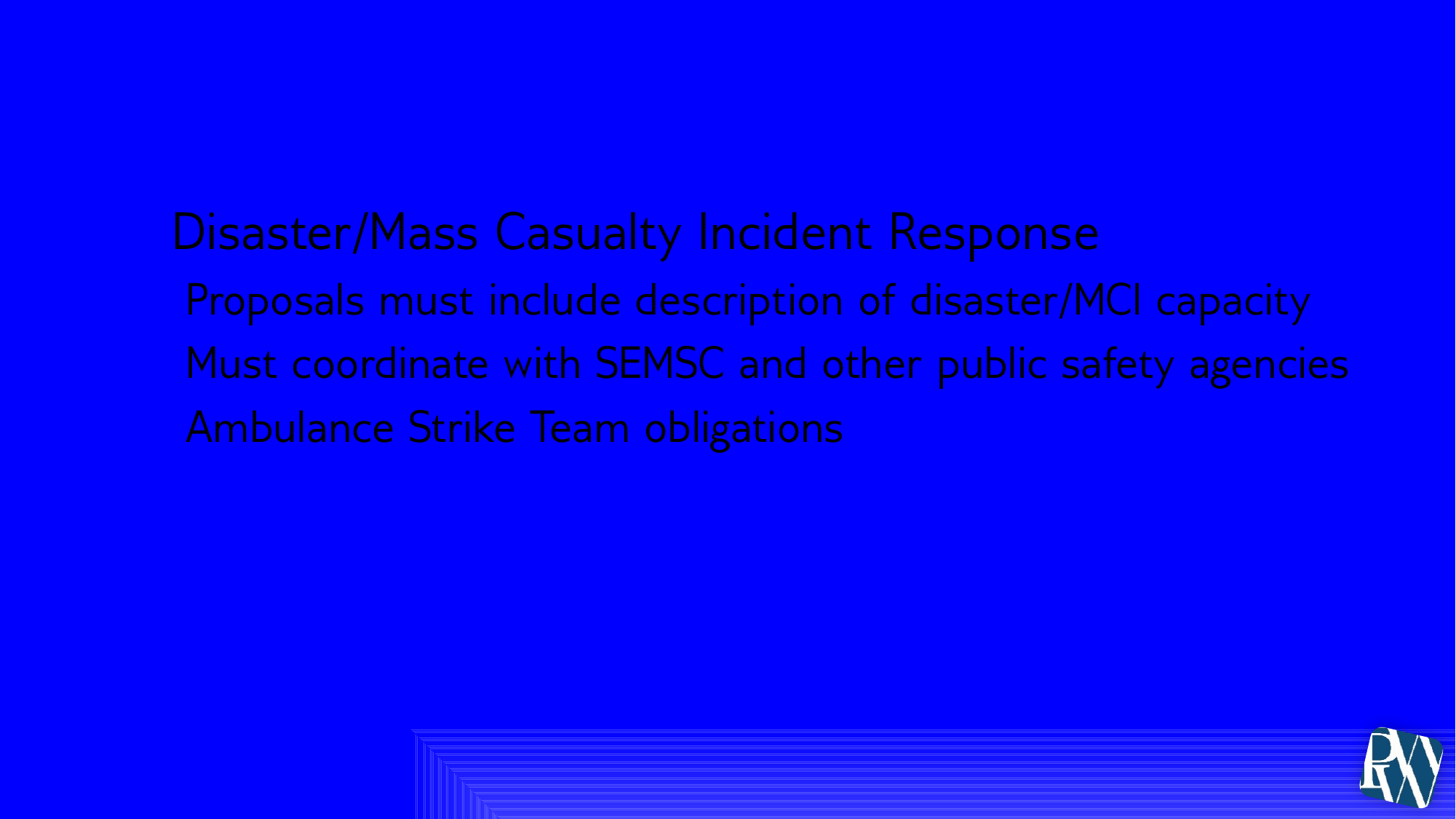

# V. Competitive Proposal Criteria
Disaster/Mass Casualty Incident Response
Proposals must include description of disaster/MCI capacity
Must coordinate with SEMSC and other public safety agencies
Ambulance Strike Team obligations